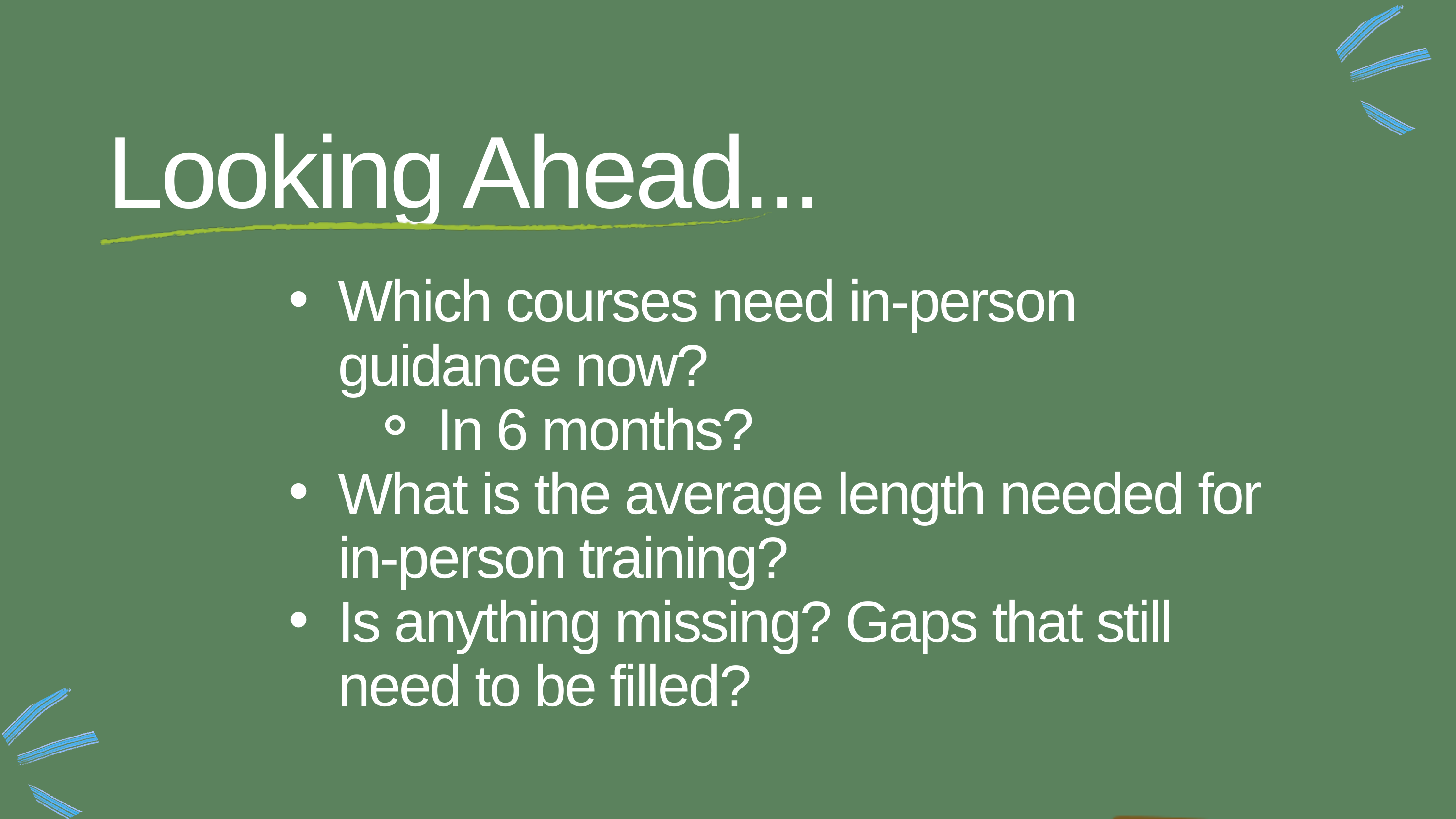

Looking Ahead...

Which courses need in-person guidance now?
In 6 months?
What is the average length needed for in-person training?
Is anything missing? Gaps that still need to be filled?